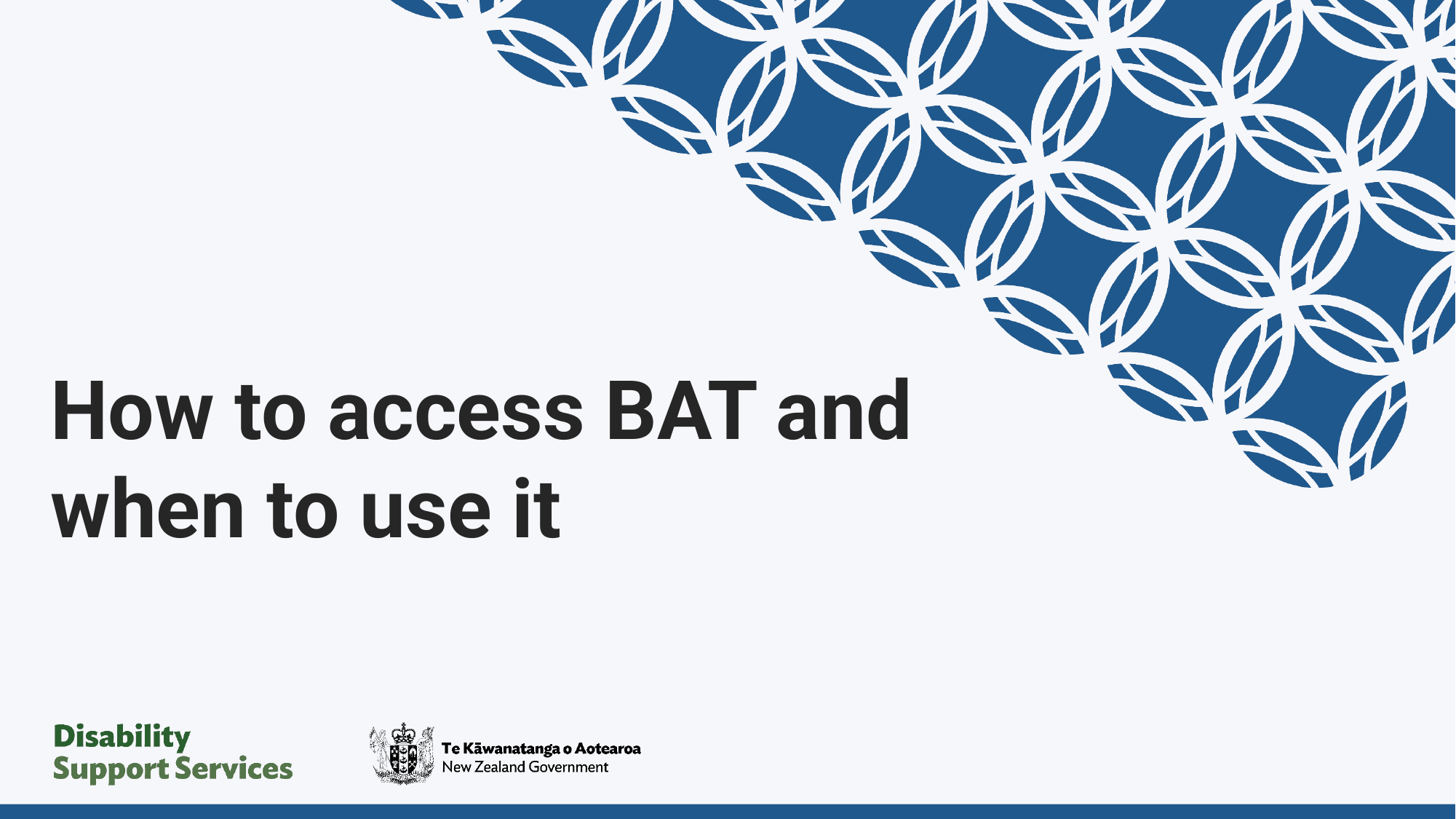

# How to access BAT and when to use it